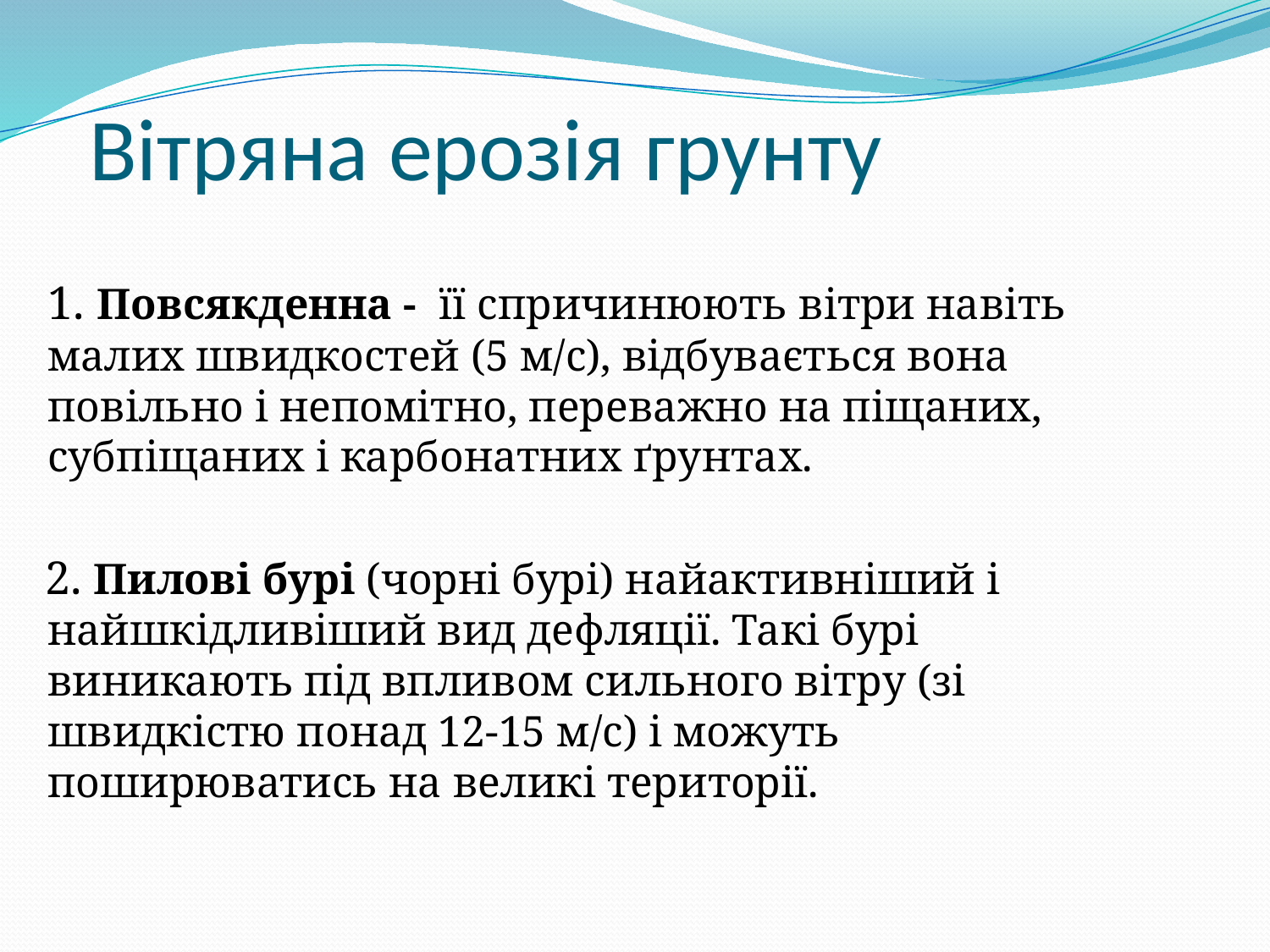

# Вітряна ерозія грунту

   1. Повсякденна -  її спричинюють вітри навіть малих швидкостей (5 м/с), відбувається вона повільно і непомітно, переважно на піщаних, субпіщаних і карбонатних ґрунтах.

   2. Пилові бурі (чорні бурі) найактивніший і найшкідливіший вид дефляції. Такі бурі виникають під впливом сильного вітру (зі швидкістю понад 12-15 м/с) і можуть поширюватись на великі території.